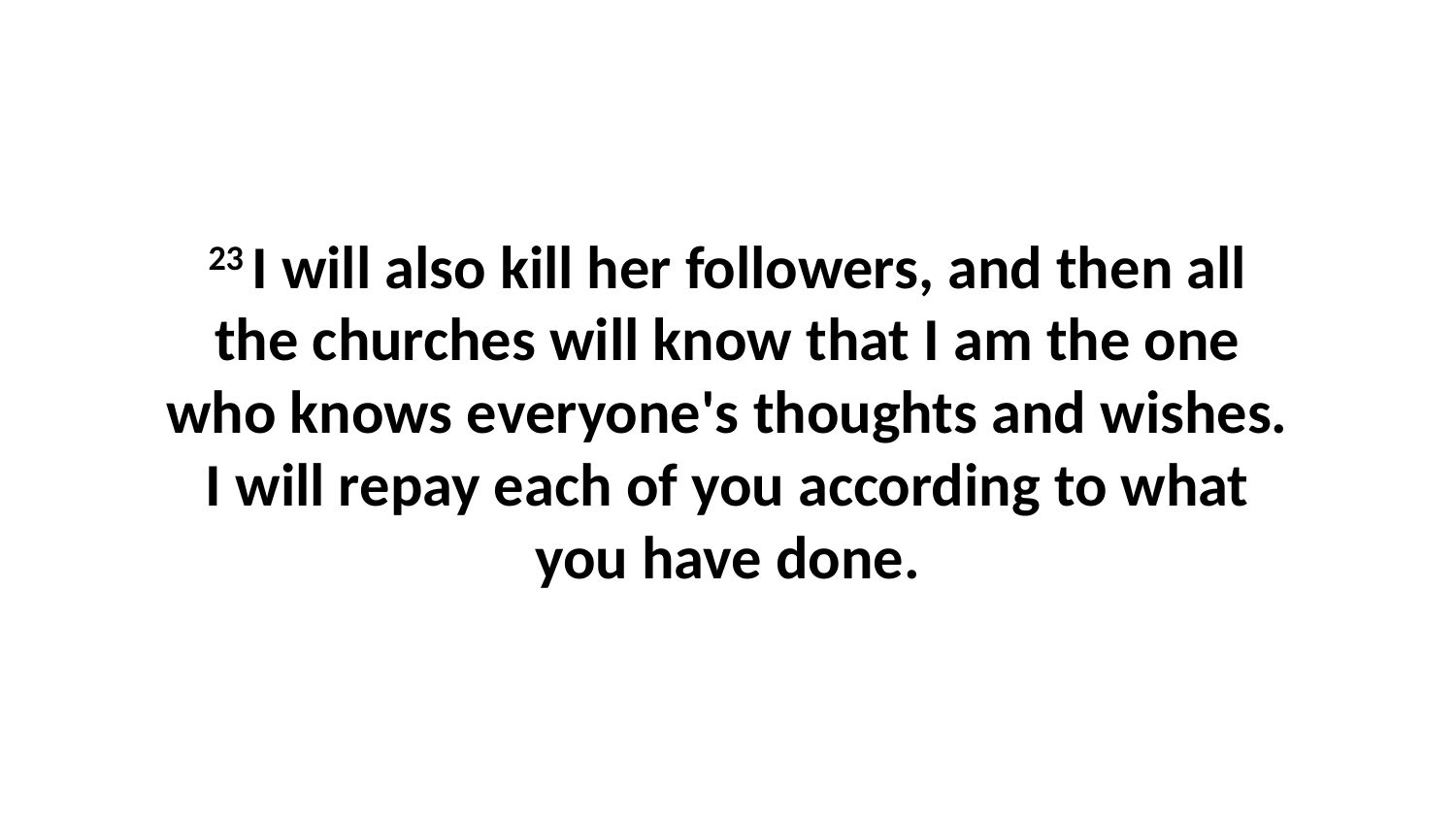

23 I will also kill her followers, and then all the churches will know that I am the one who knows everyone's thoughts and wishes. I will repay each of you according to what you have done.